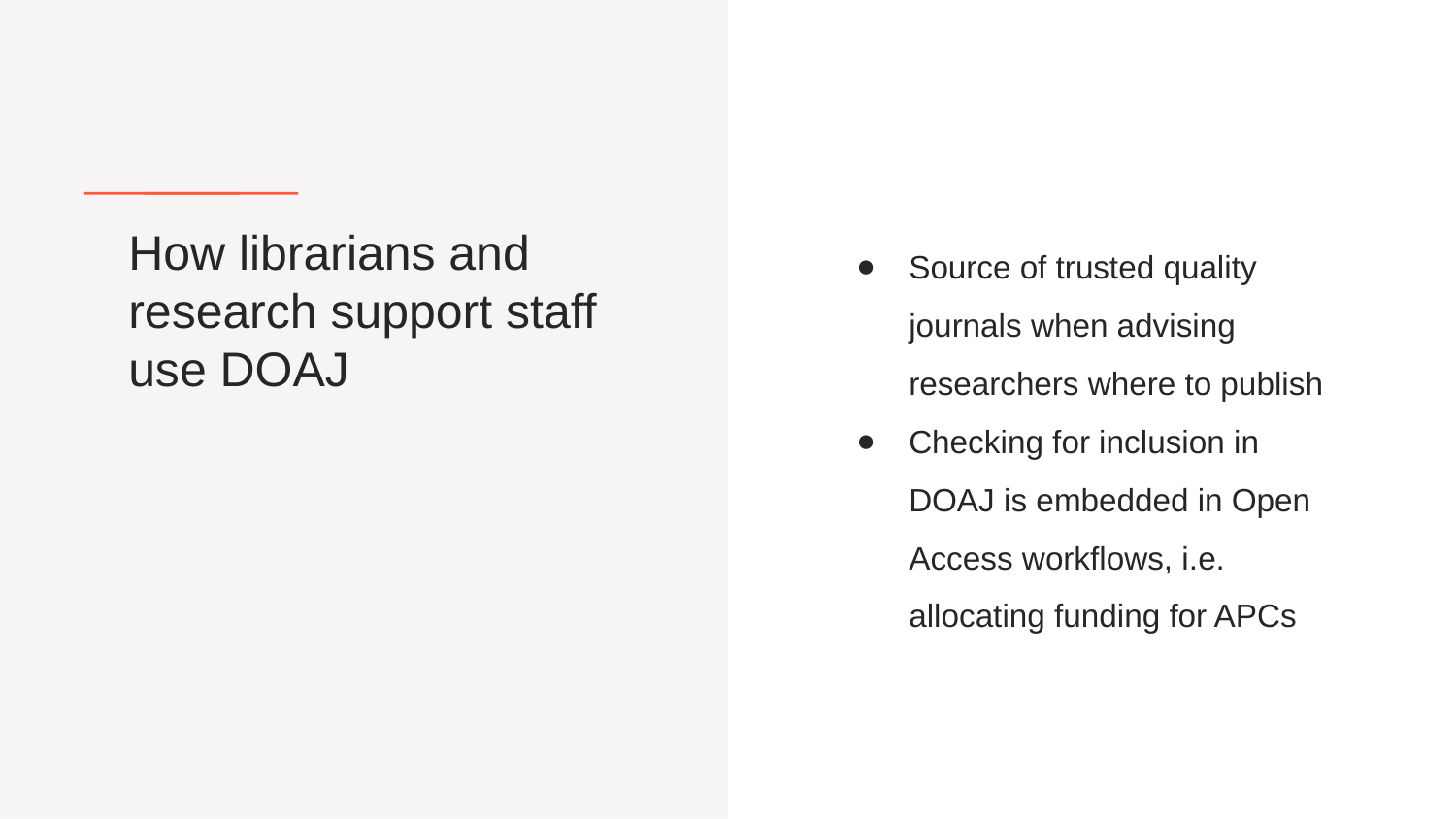

# How librarians and research support staff use DOAJ
Source of trusted quality journals when advising researchers where to publish
Checking for inclusion in DOAJ is embedded in Open Access workflows, i.e. allocating funding for APCs